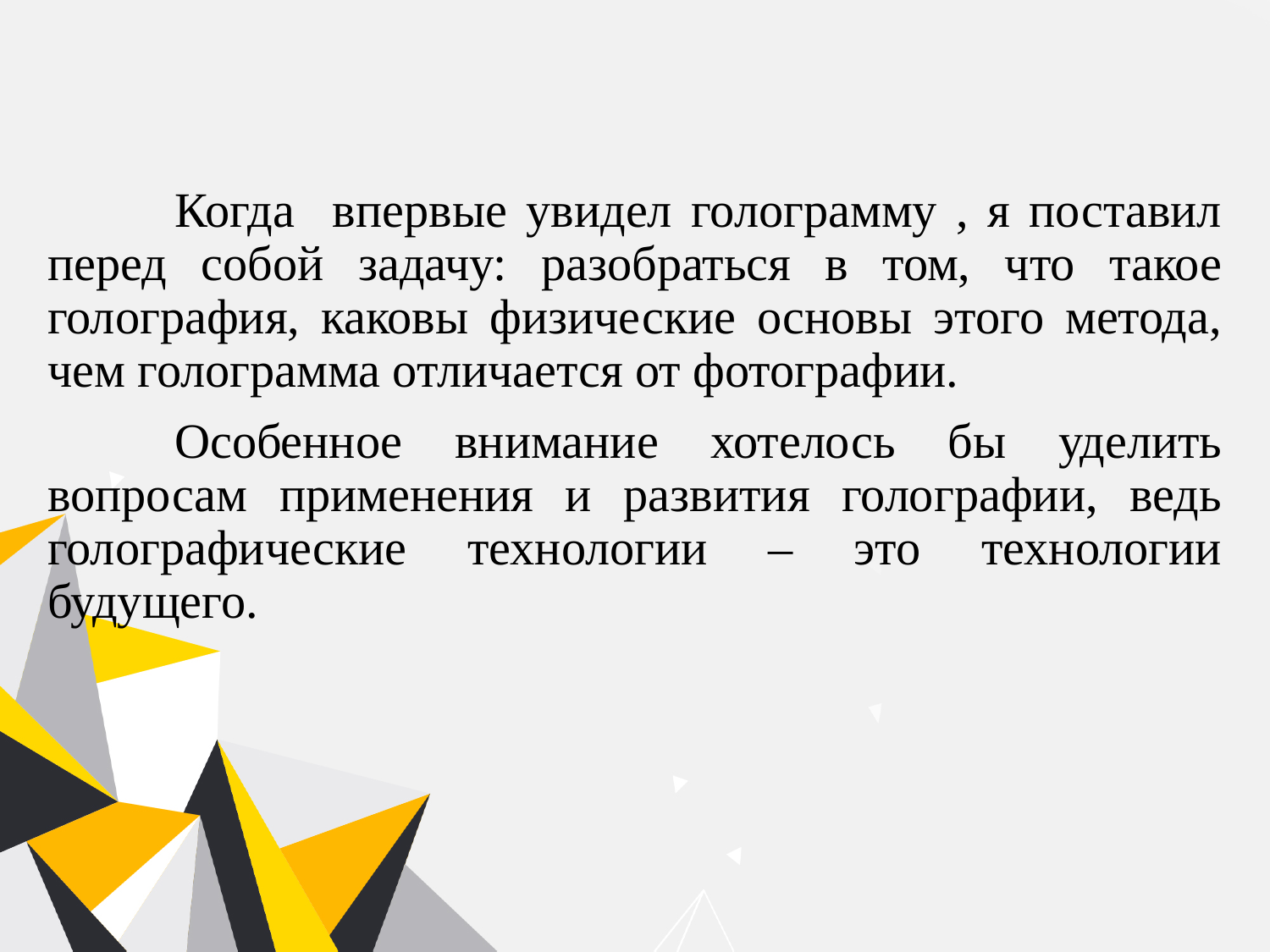

Когда  впервые увидел голограмму , я поставил перед собой задачу: разобраться в том, что такое голография, каковы физические основы этого метода, чем голограмма отличается от фотографии.
	Особенное внимание хотелось бы уделить вопросам применения и развития голографии, ведь голографические технологии – это технологии будущего.